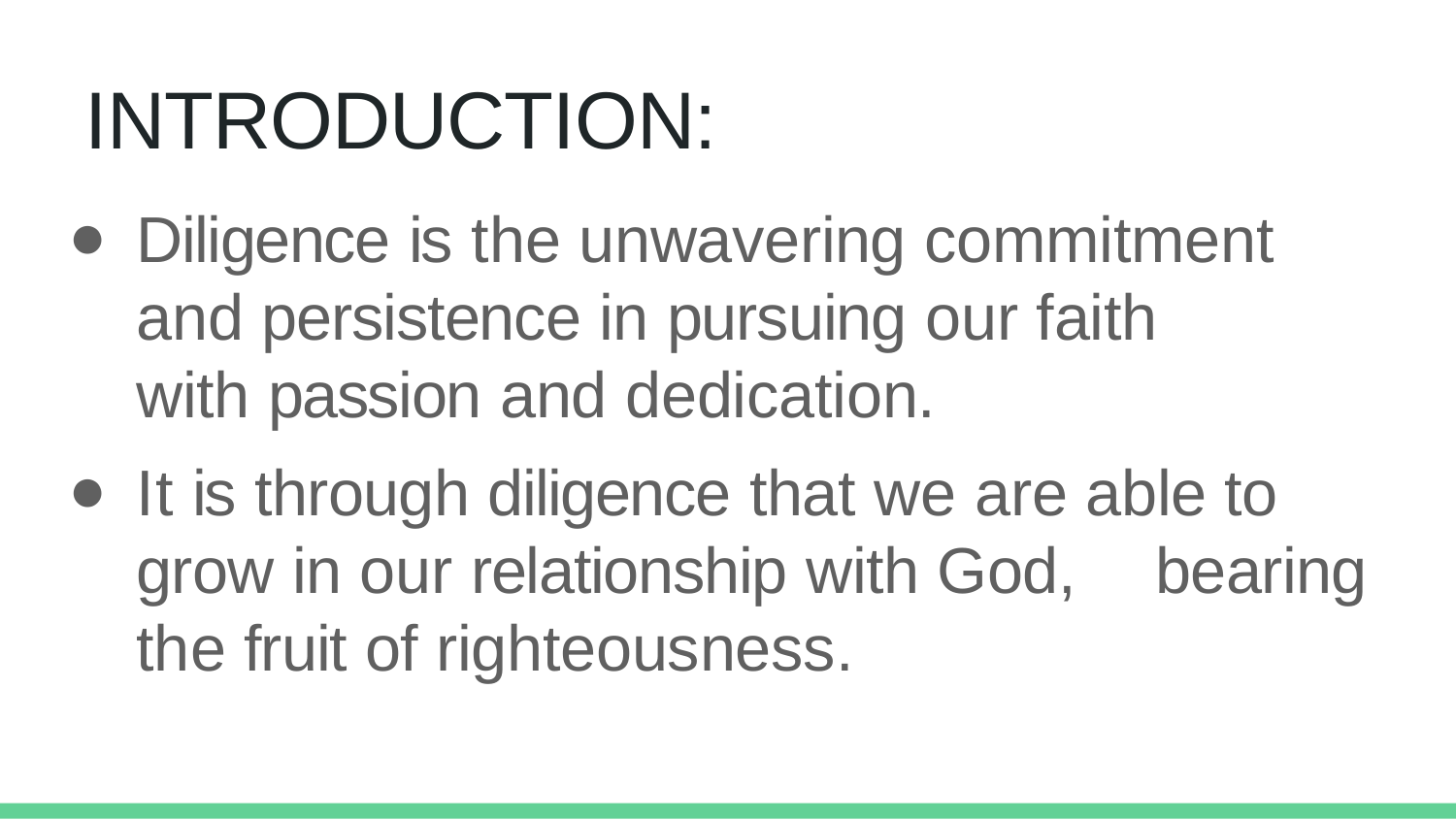

# INTRODUCTION:
Diligence is the unwavering commitment 	and persistence in pursuing our faith 	with passion and dedication.
It is through diligence that we are able to 	grow in our relationship with God, 	bearing the fruit of righteousness.